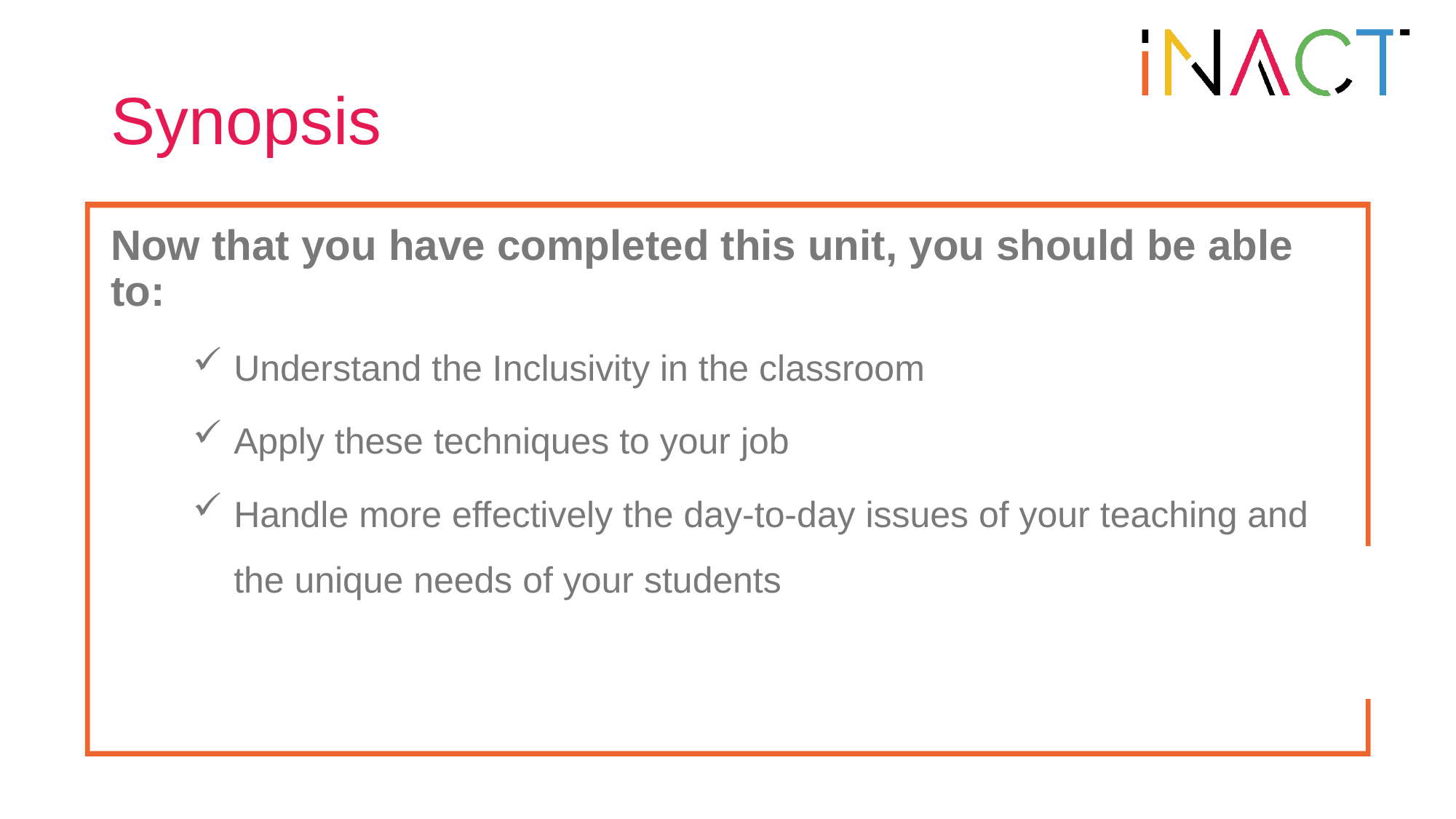

# Synopsis
Now that you have completed this unit, you should be able to:
Understand the Inclusivity in the classroom
Apply these techniques to your job
Handle more effectively the day-to-day issues of your teaching and the unique needs of your students